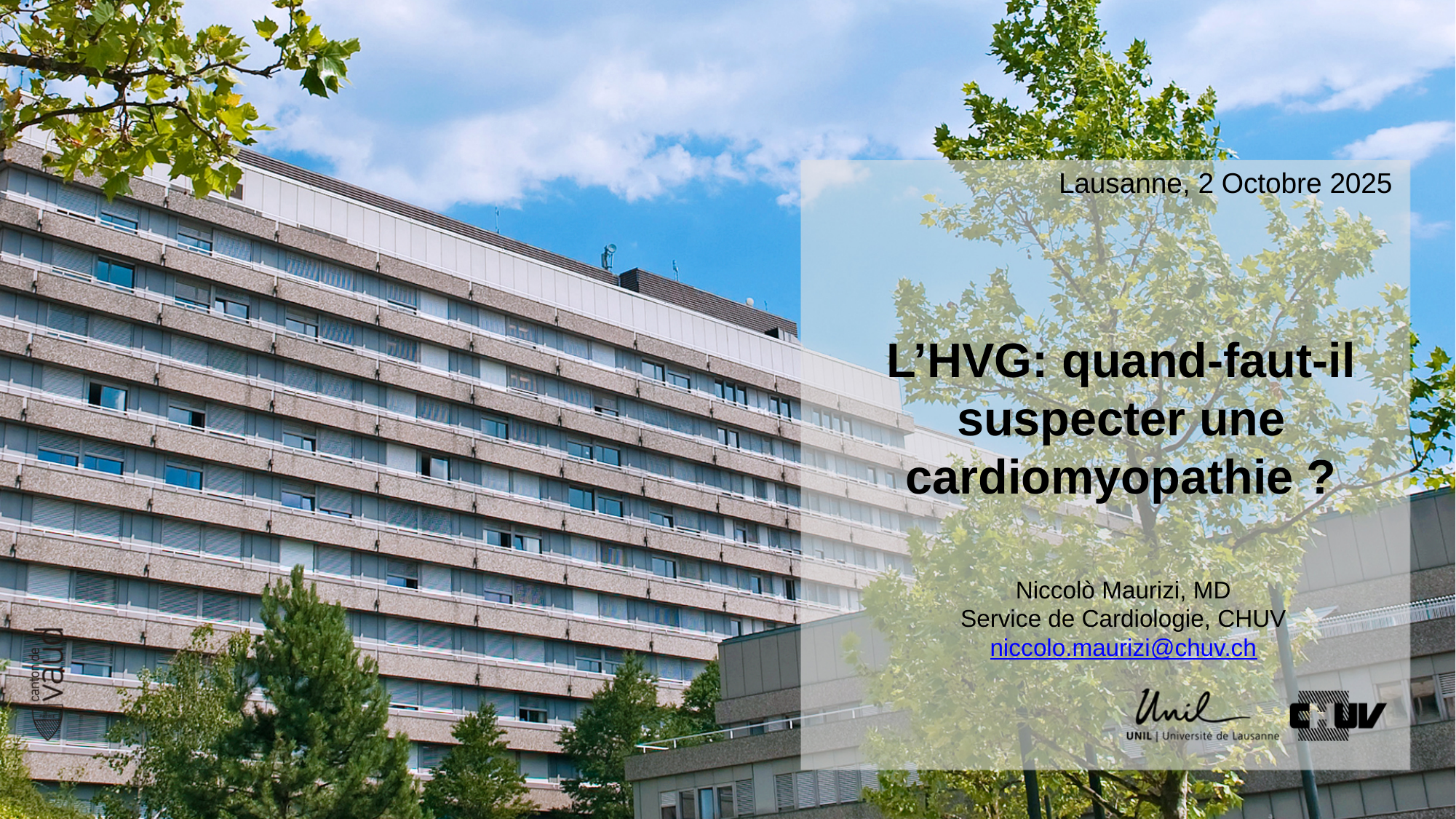

# Lausanne, 2 Octobre 2025
L’HVG: quand-faut-il suspecter une cardiomyopathie ?
Niccolò Maurizi, MD
Service de Cardiologie, CHUV
niccolo.maurizi@chuv.ch